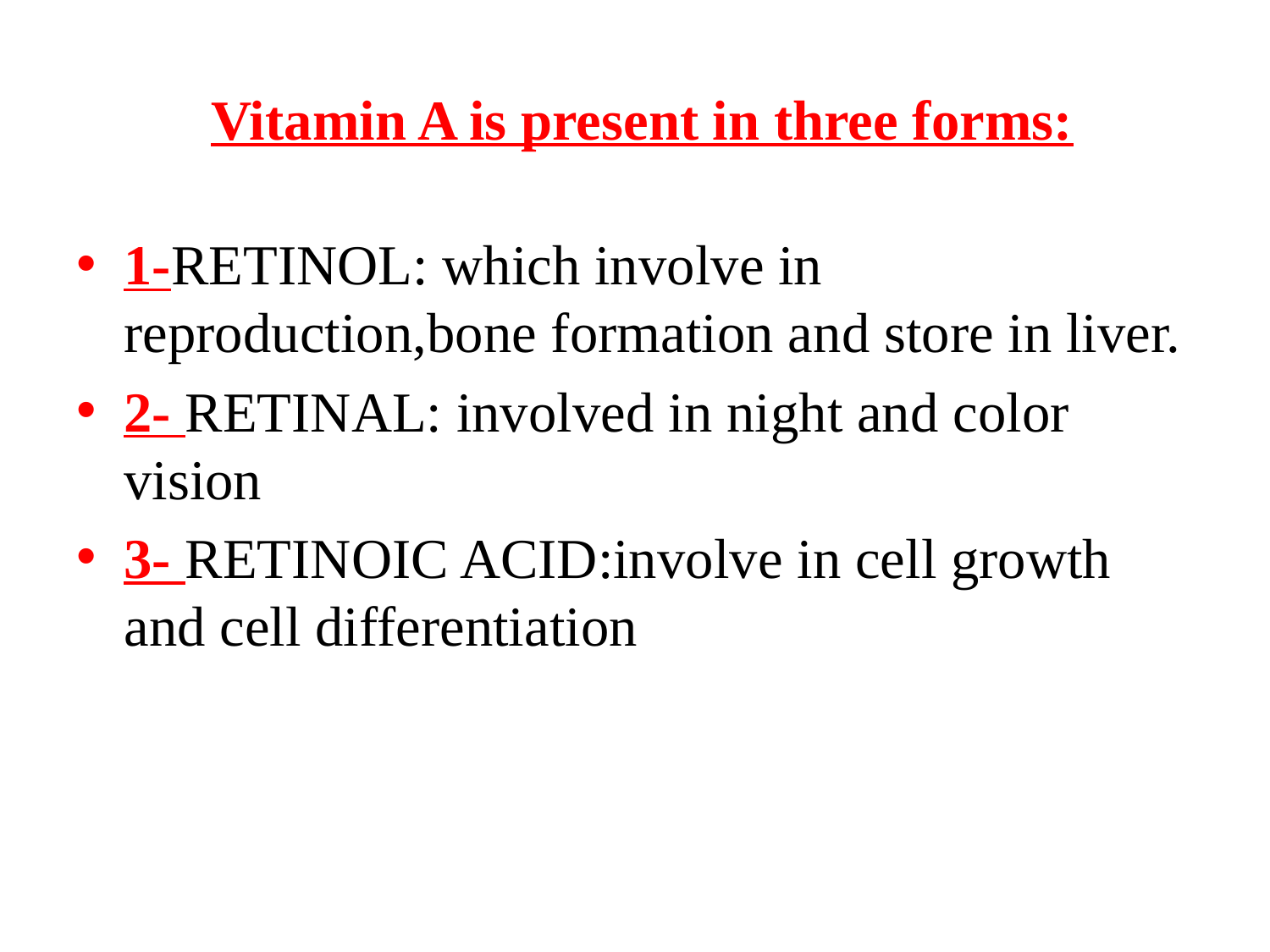

# Vitamin A is present in three forms:
1-RETINOL: which involve in reproduction,bone formation and store in liver.
2- RETINAL: involved in night and color vision
3- RETINOIC ACID:involve in cell growth and cell differentiation